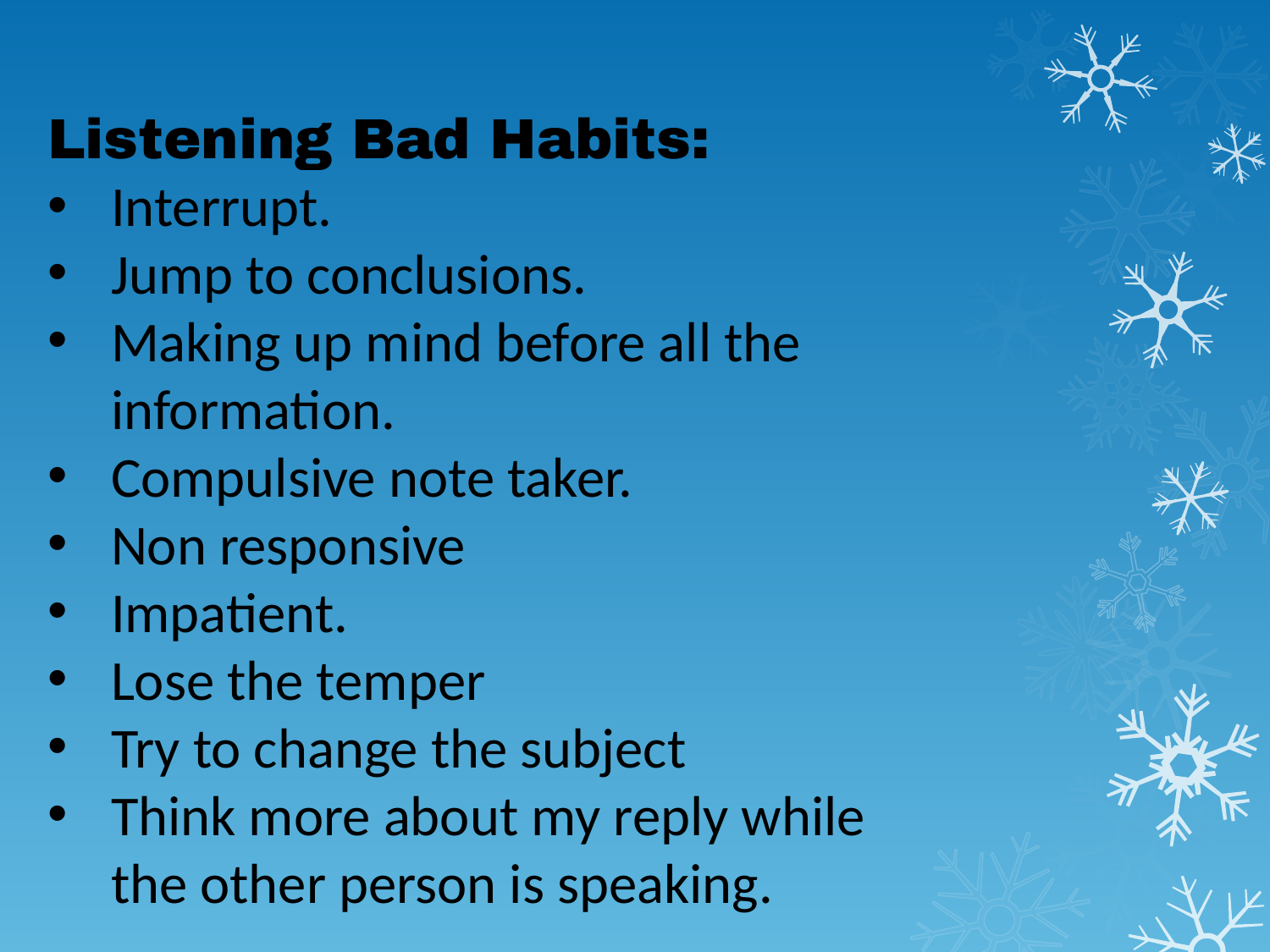

Listening Bad Habits:
Interrupt.
Jump to conclusions.
Making up mind before all the information.
Compulsive note taker.
Non responsive
Impatient.
Lose the temper
Try to change the subject
Think more about my reply while the other person is speaking.